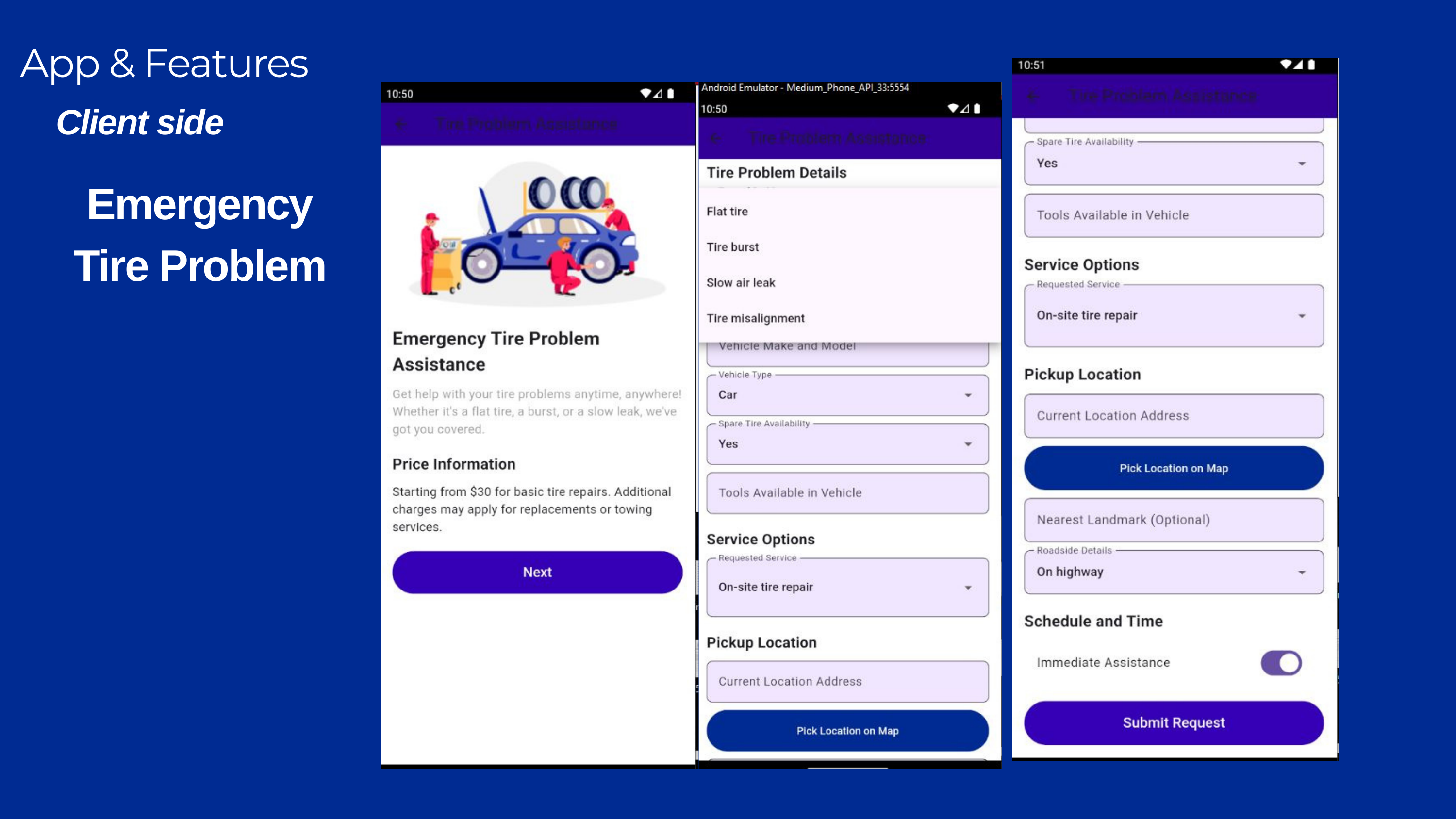

App & Features

Client side
Emergency
Tire Problem